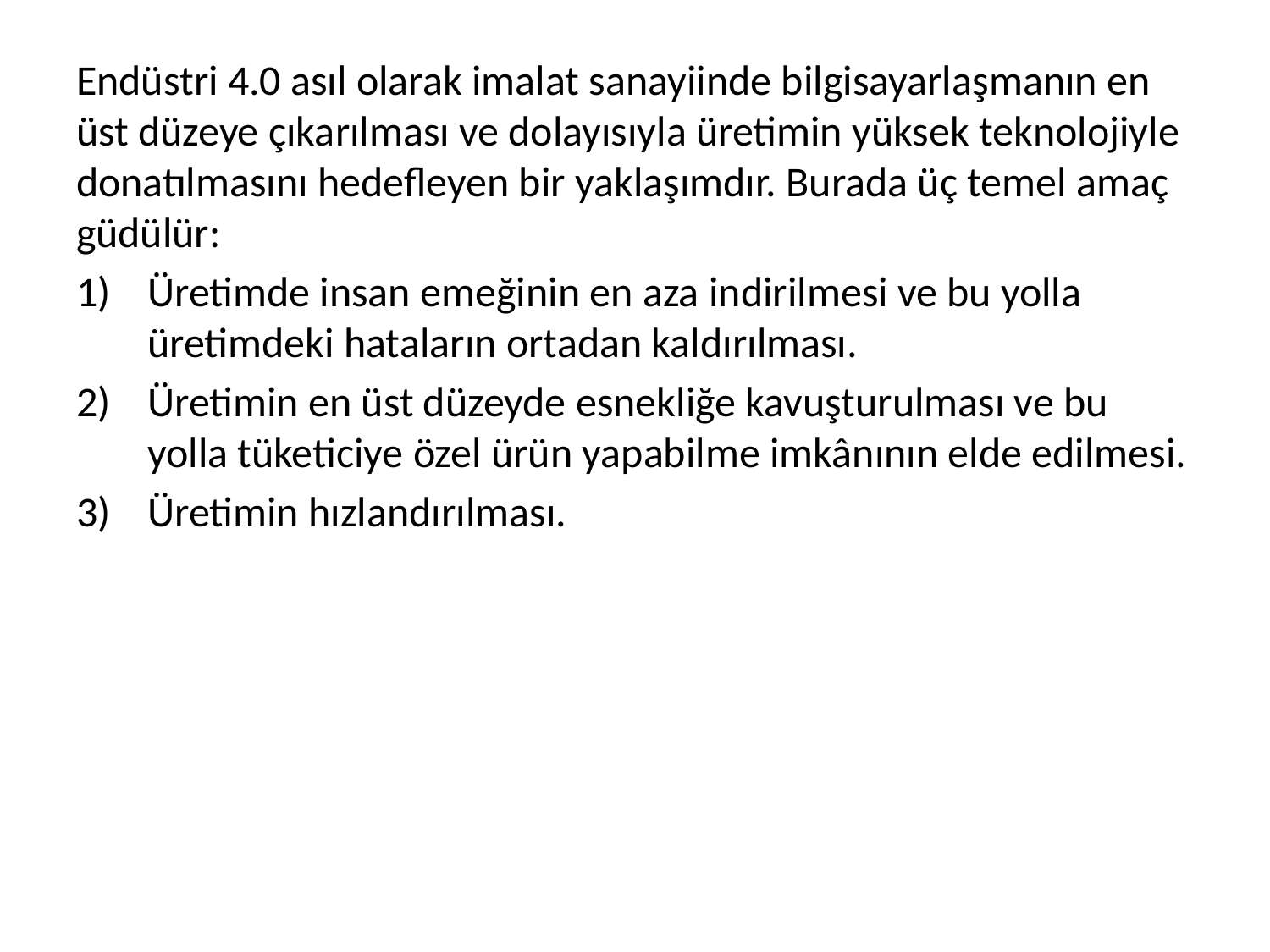

Endüstri 4.0 asıl olarak imalat sanayiinde bilgisayarlaşmanın en üst düzeye çıkarılması ve dolayısıyla üretimin yüksek teknolojiyle donatılmasını hedefleyen bir yaklaşımdır. Burada üç temel amaç güdülür:
Üretimde insan emeğinin en aza indirilmesi ve bu yolla üretimdeki hataların ortadan kaldırılması.
Üretimin en üst düzeyde esnekliğe kavuşturulması ve bu yolla tüketiciye özel ürün yapabilme imkânının elde edilmesi.
Üretimin hızlandırılması.